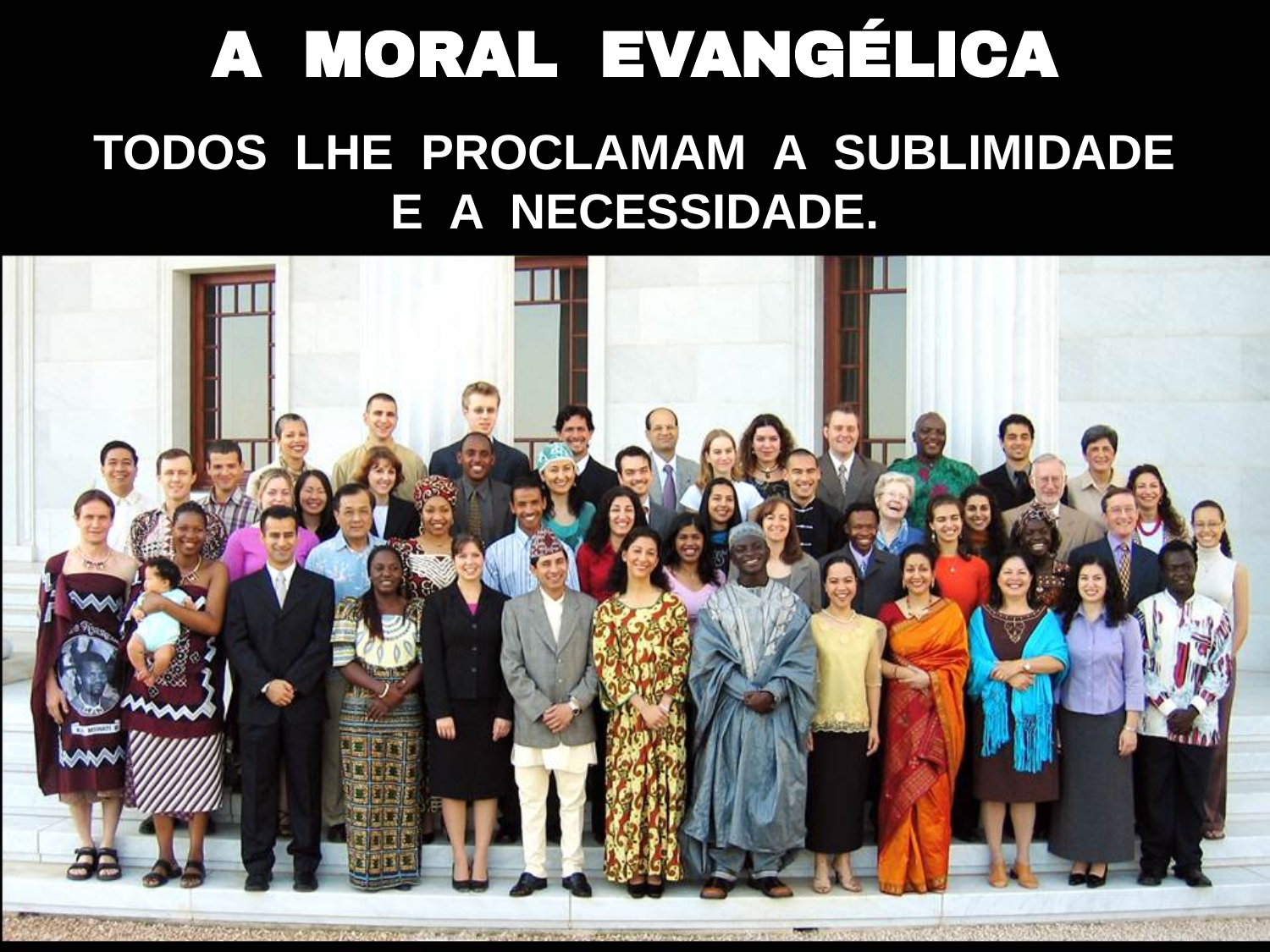

A  MORAL  EVANGÉLICA
TODOS  LHE  PROCLAMAM  A  SUBLIMIDADE
E  A  NECESSIDADE.